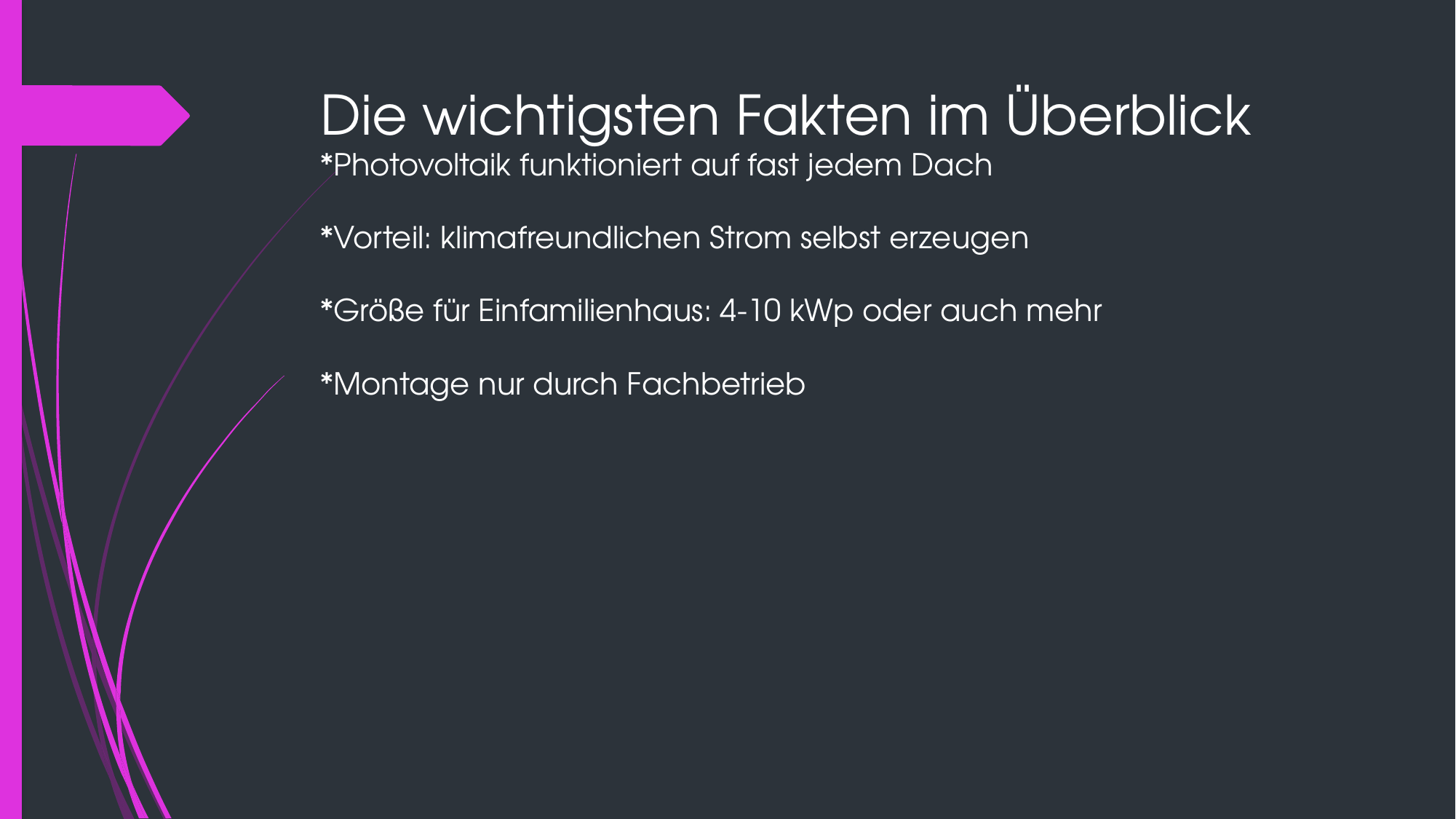

# Die wichtigsten Fakten im Überblick *Photovoltaik funktioniert auf fast jedem Dach *Vorteil: klimafreundlichen Strom selbst erzeugen *Größe für Einfamilienhaus: 4-10 kWp oder auch mehr *Montage nur durch Fachbetrieb